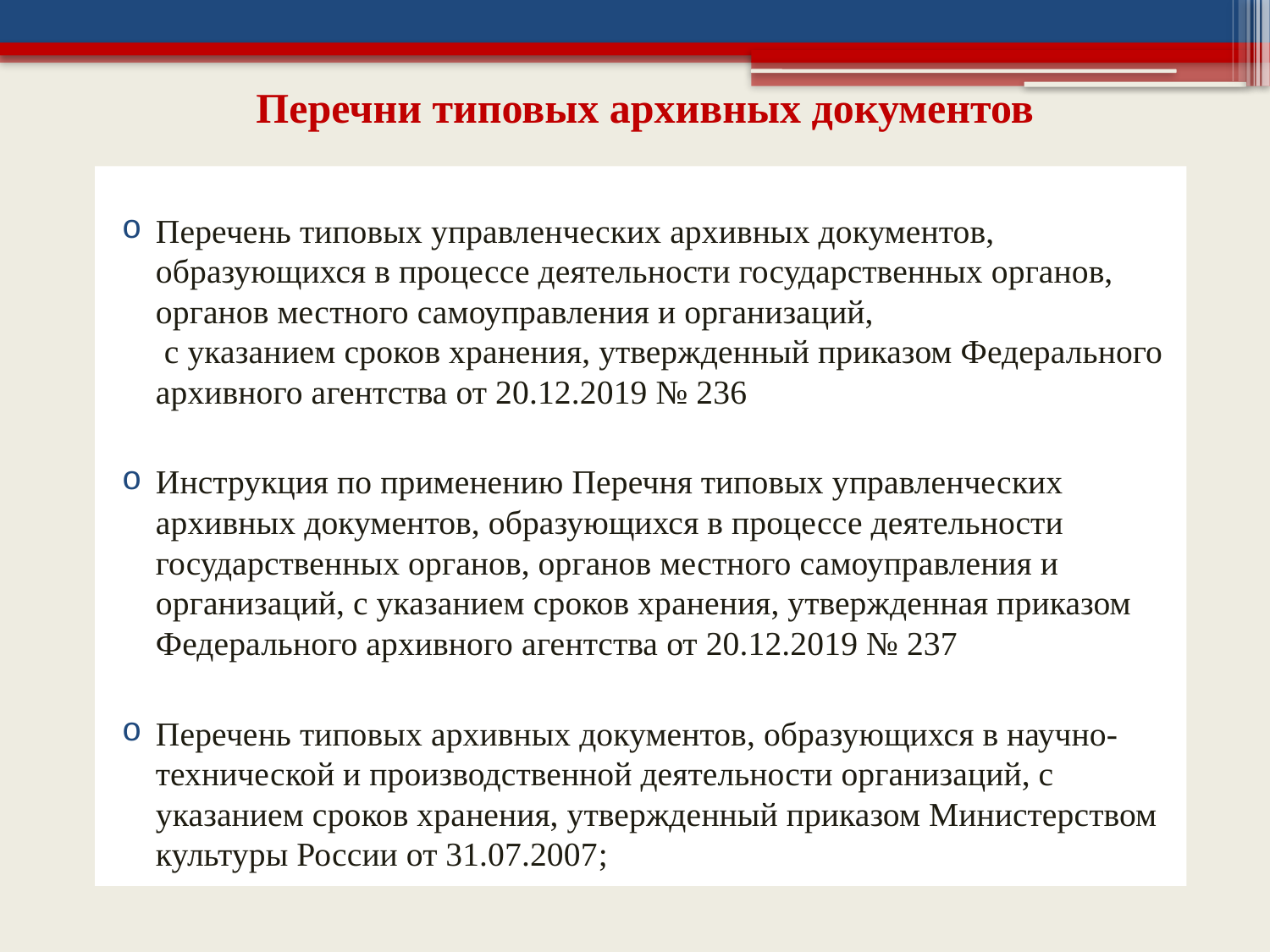

# Перечни типовых архивных документов

Перечень типовых управленческих архивных документов, образующихся в процессе деятельности государственных органов, органов местного самоуправления и организаций,
 с указанием сроков хранения, утвержденный приказом Федерального архивного агентства от 20.12.2019 № 236

Инструкция по применению Перечня типовых управленческих архивных документов, образующихся в процессе деятельности государственных органов, органов местного самоуправления и организаций, с указанием сроков хранения, утвержденная приказом Федерального архивного агентства от 20.12.2019 № 237

Перечень типовых архивных документов, образующихся в научно-технической и производственной деятельности организаций, с указанием сроков хранения, утвержденный приказом Министерством культуры России от 31.07.2007;